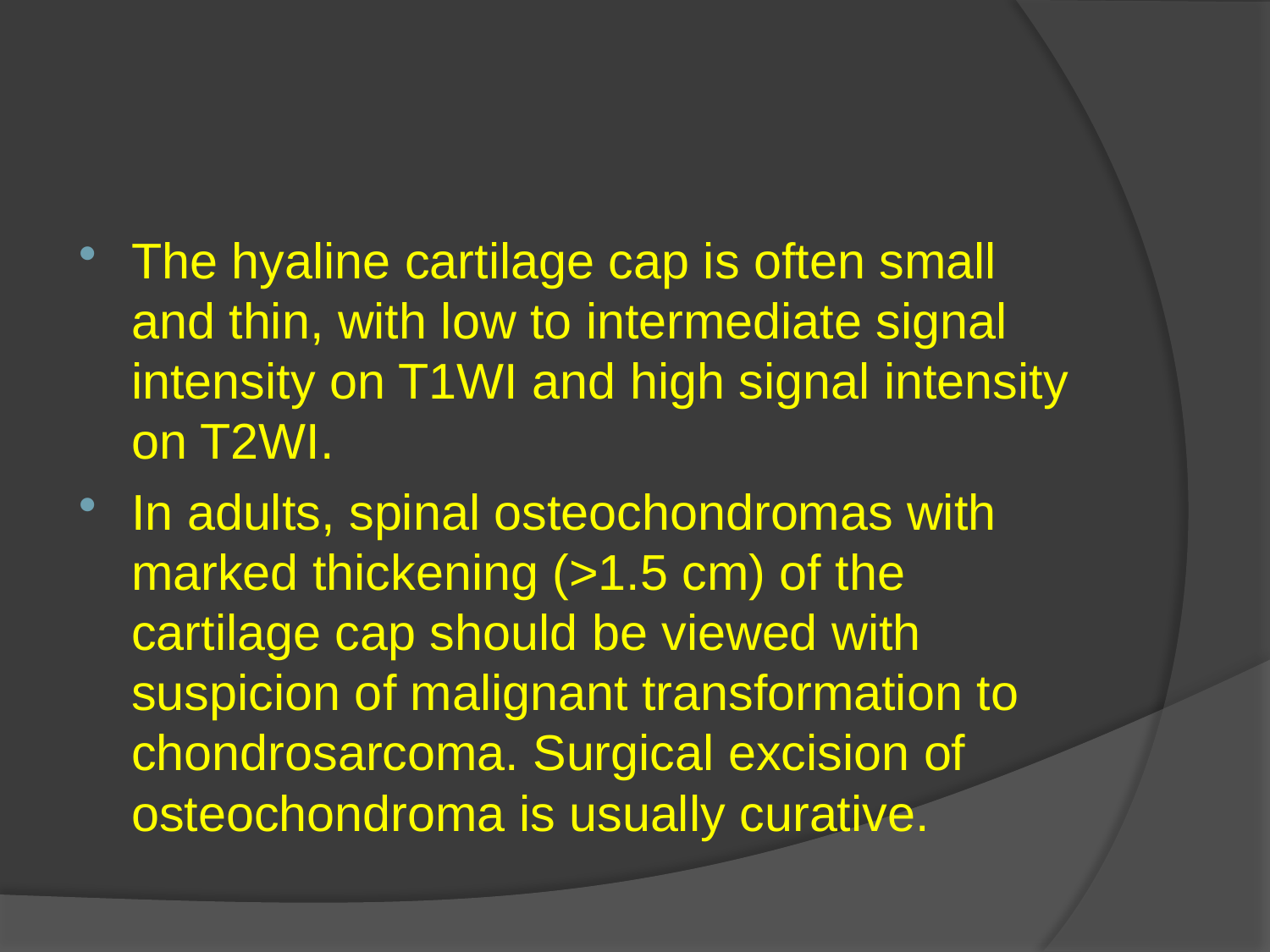

#
The hyaline cartilage cap is often small and thin, with low to intermediate signal intensity on T1WI and high signal intensity on T2WI.
In adults, spinal osteochondromas with marked thickening (>1.5 cm) of the cartilage cap should be viewed with suspicion of malignant transformation to chondrosarcoma. Surgical excision of osteochondroma is usually curative.